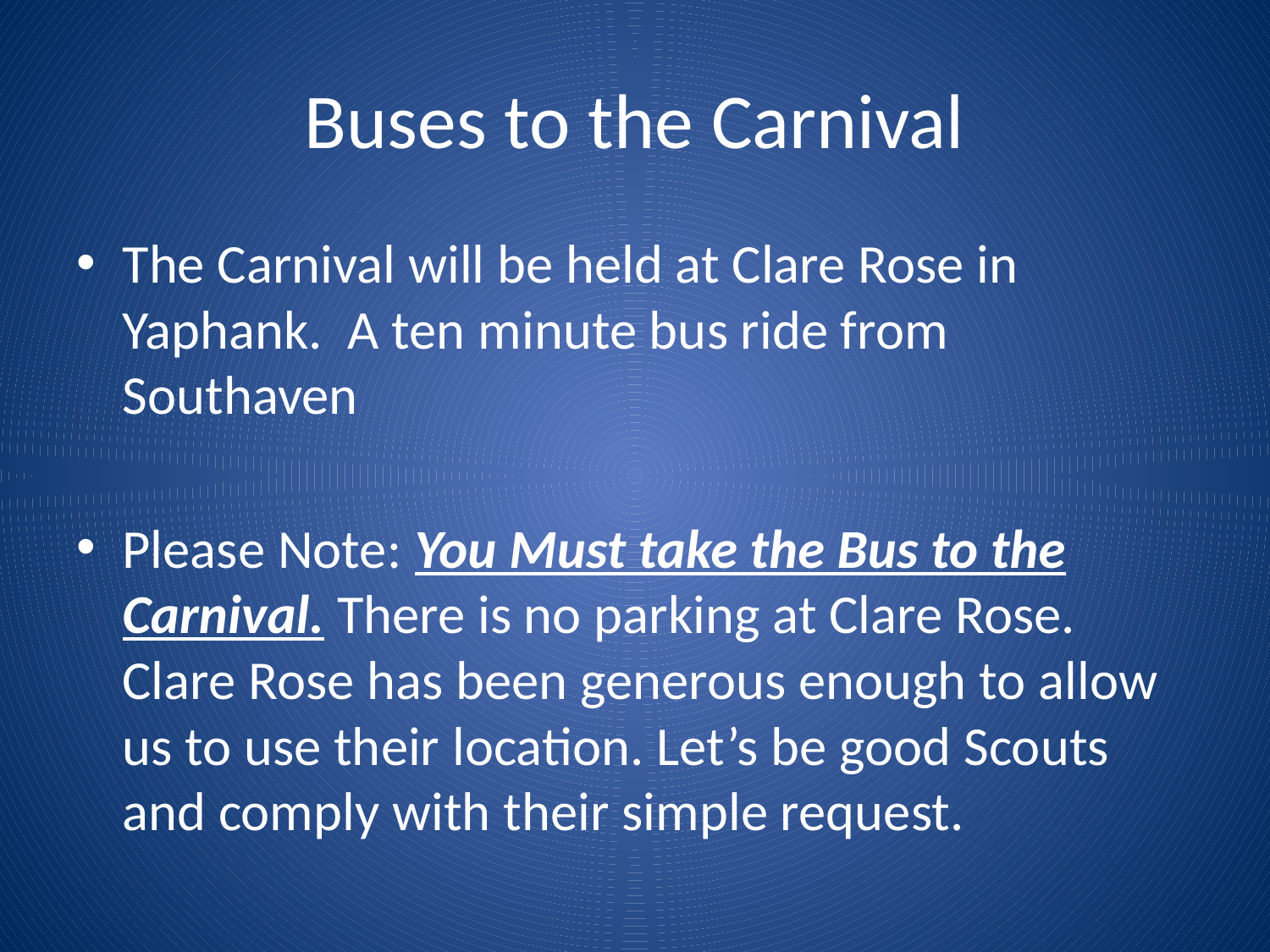

# Buses to the Carnival
The Carnival will be held at Clare Rose in Yaphank.  A ten minute bus ride from Southaven

Please Note: You Must take the Bus to the Carnival. There is no parking at Clare Rose. Clare Rose has been generous enough to allow us to use their location. Let’s be good Scouts and comply with their simple request.